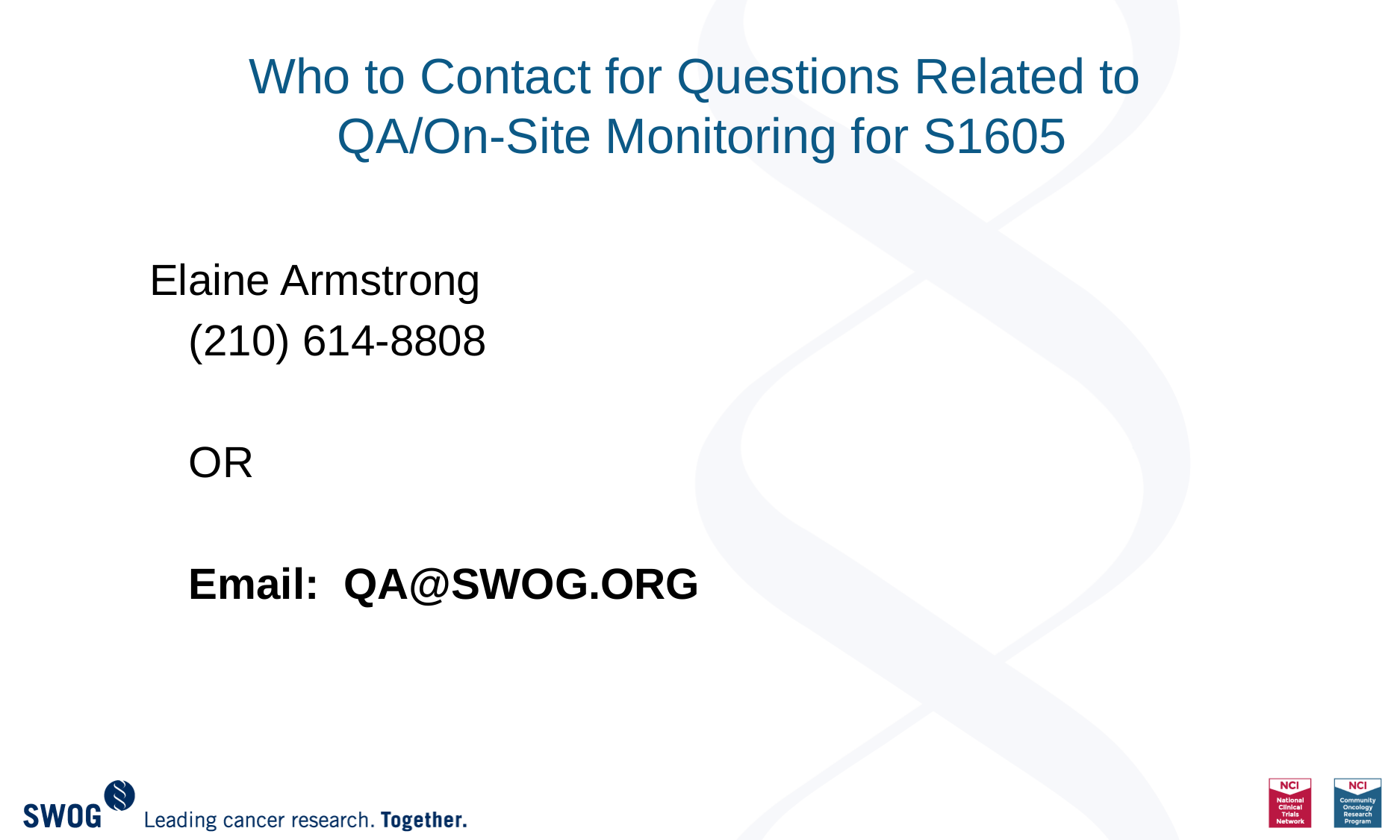

# Who to Contact for Questions Related to QA/On-Site Monitoring for S1605
Elaine Armstrong
(210) 614-8808

OR

Email:  QA@SWOG.ORG